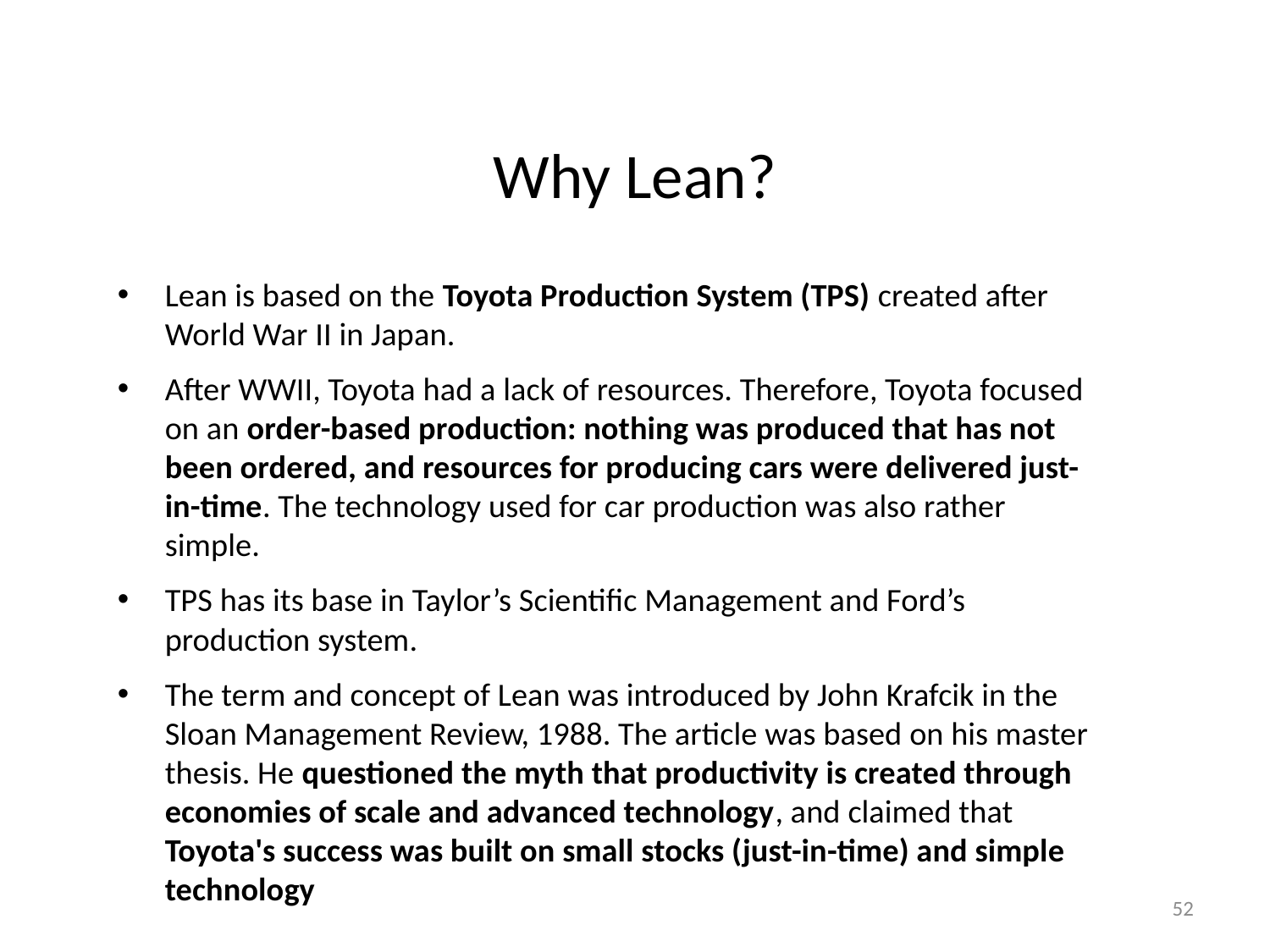

# Why Lean?
Lean is based on the Toyota Production System (TPS) created after World War II in Japan.
After WWII, Toyota had a lack of resources. Therefore, Toyota focused on an order-based production: nothing was produced that has not been ordered, and resources for producing cars were delivered just-in-time. The technology used for car production was also rather simple.
TPS has its base in Taylor’s Scientific Management and Ford’s production system.
The term and concept of Lean was introduced by John Krafcik in the Sloan Management Review, 1988. The article was based on his master thesis. He questioned the myth that productivity is created through economies of scale and advanced technology, and claimed that Toyota's success was built on small stocks (just-in-time) and simple technology
52